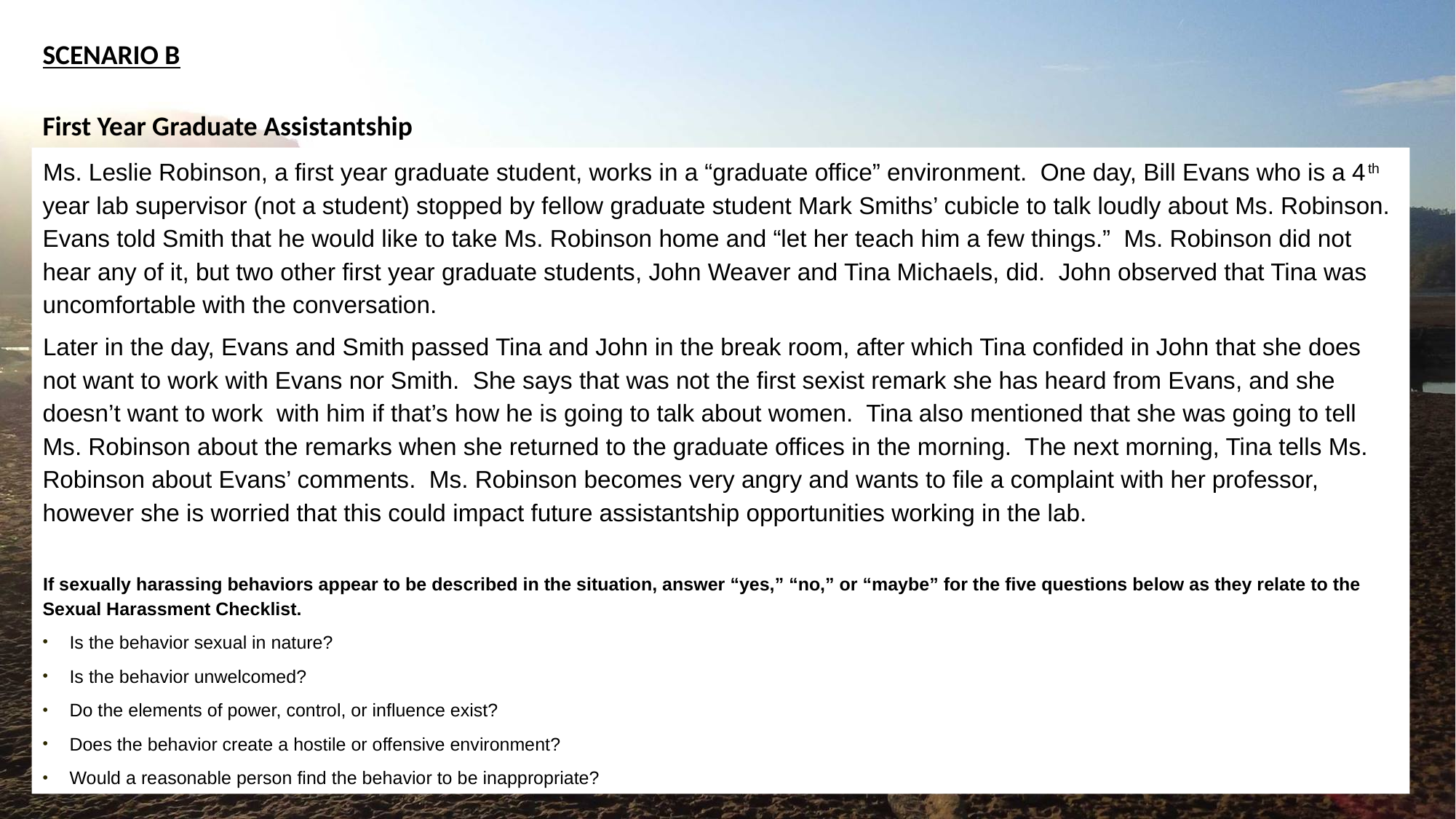

SCENARIO B
First Year Graduate Assistantship
Ms. Leslie Robinson, a first year graduate student, works in a “graduate office” environment.  One day, Bill Evans who is a 4th year lab supervisor (not a student) stopped by fellow graduate student Mark Smiths’ cubicle to talk loudly about Ms. Robinson.  Evans told Smith that he would like to take Ms. Robinson home and “let her teach him a few things.”  Ms. Robinson did not hear any of it, but two other first year graduate students, John Weaver and Tina Michaels, did.  John observed that Tina was uncomfortable with the conversation.
Later in the day, Evans and Smith passed Tina and John in the break room, after which Tina confided in John that she does not want to work with Evans nor Smith.  She says that was not the first sexist remark she has heard from Evans, and she doesn’t want to work  with him if that’s how he is going to talk about women.  Tina also mentioned that she was going to tell Ms. Robinson about the remarks when she returned to the graduate offices in the morning.  The next morning, Tina tells Ms. Robinson about Evans’ comments.  Ms. Robinson becomes very angry and wants to file a complaint with her professor, however she is worried that this could impact future assistantship opportunities working in the lab.

If sexually harassing behaviors appear to be described in the situation, answer “yes,” “no,” or “maybe” for the five questions below as they relate to the Sexual Harassment Checklist.
Is the behavior sexual in nature?
Is the behavior unwelcomed?
Do the elements of power, control, or influence exist?
Does the behavior create a hostile or offensive environment?
Would a reasonable person find the behavior to be inappropriate?